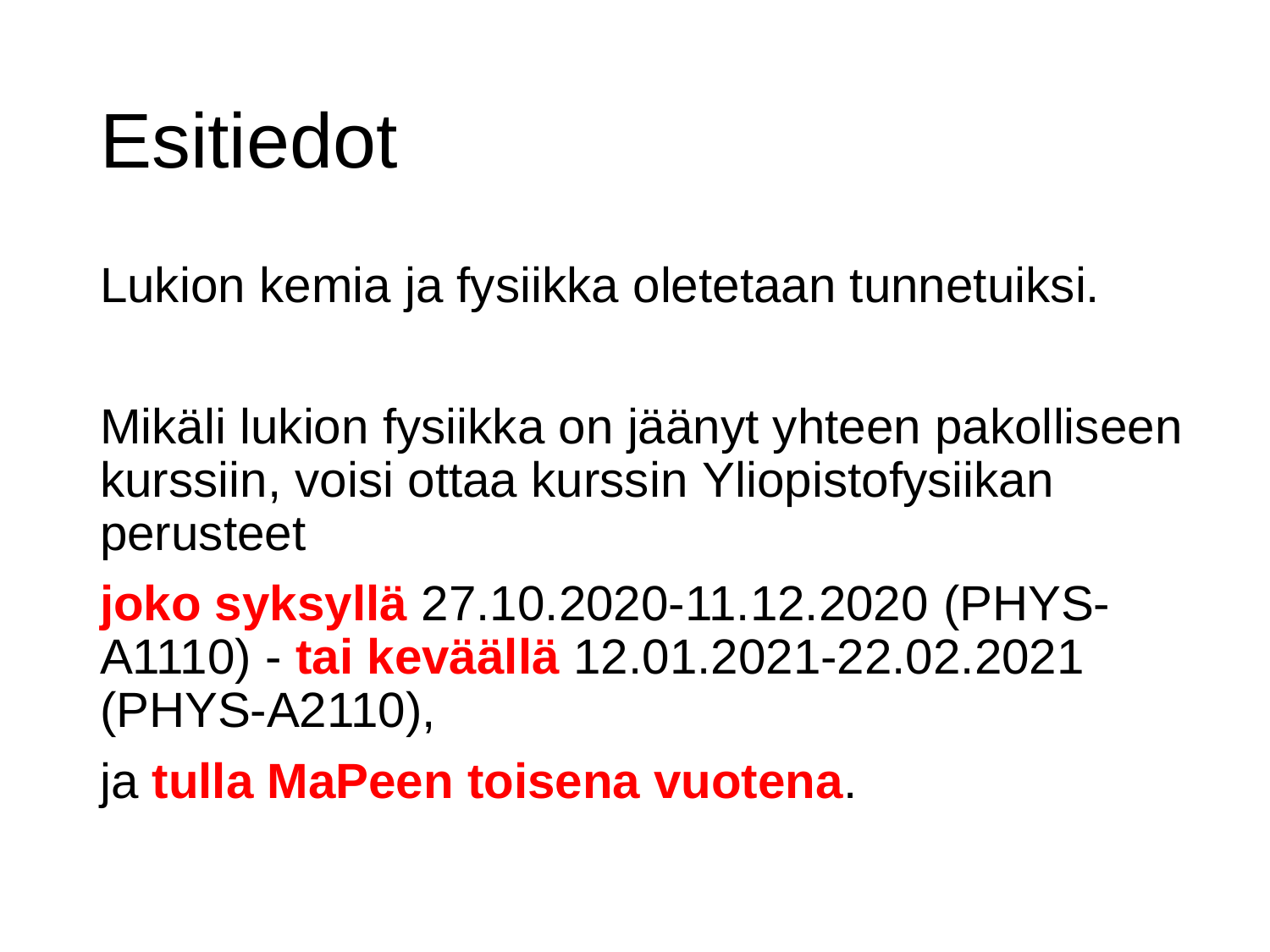

# Esitiedot
Lukion kemia ja fysiikka oletetaan tunnetuiksi.

Mikäli lukion fysiikka on jäänyt yhteen pakolliseen kurssiin, voisi ottaa kurssin Yliopistofysiikan perusteet
joko syksyllä 27.10.2020-11.12.2020 (PHYS-A1110) - tai keväällä 12.01.2021-22.02.2021 (PHYS-A2110),
ja tulla MaPeen toisena vuotena.